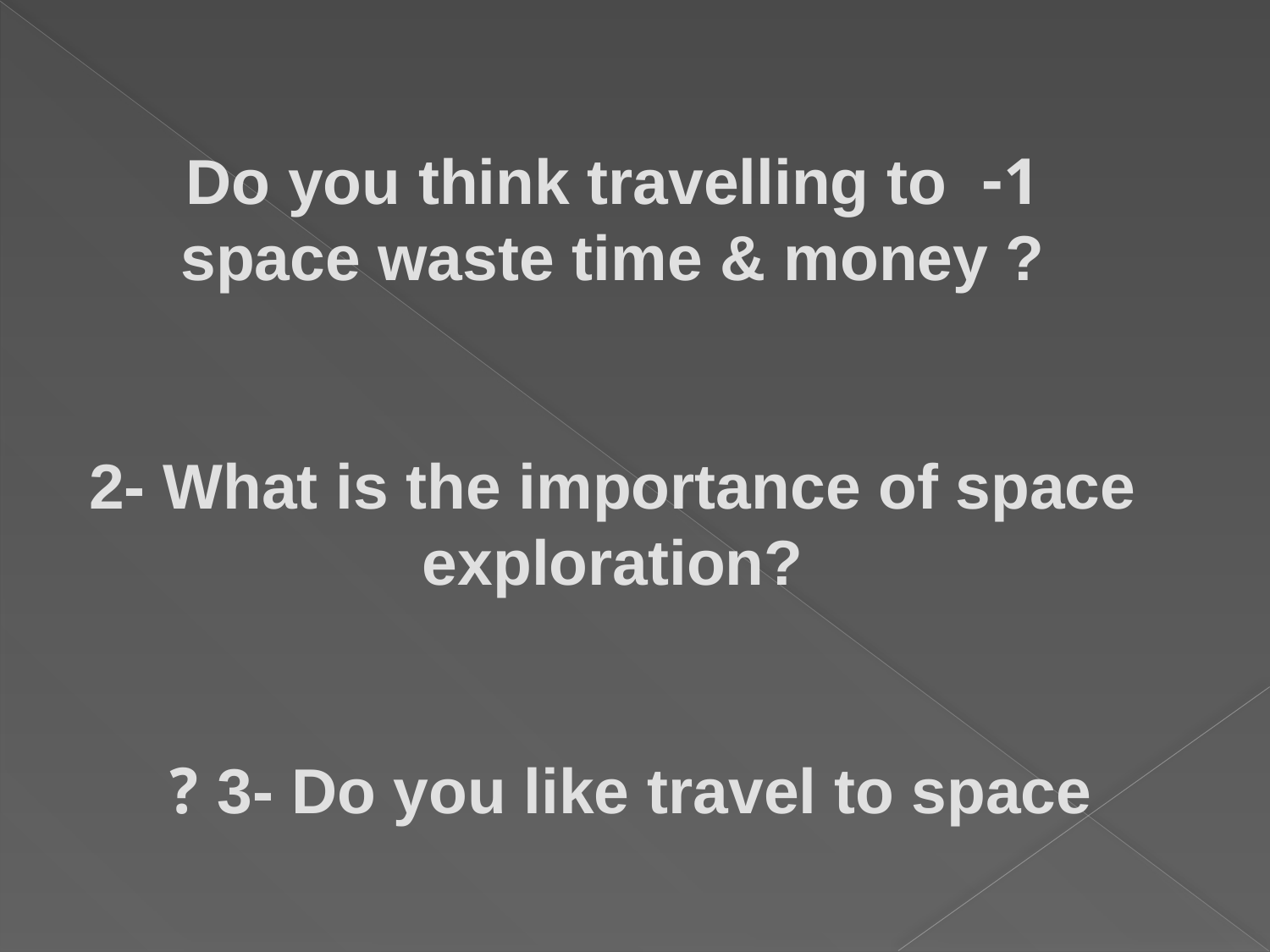

# 1- Do you think travelling to space waste time & money ? 2- What is the importance of space exploration? 3- Do you like travel to space ?